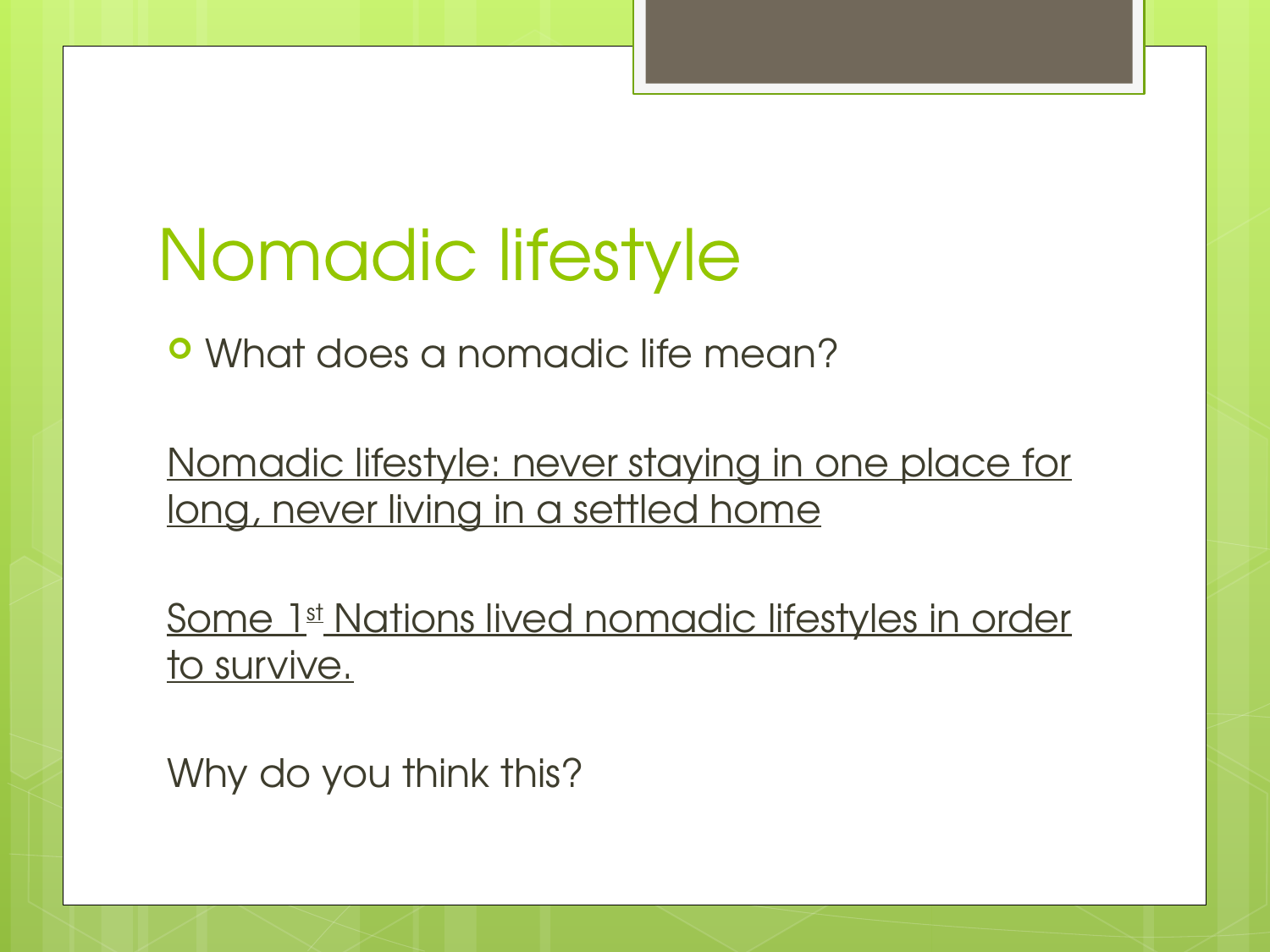

# Nomadic lifestyle
What does a nomadic life mean?

Nomadic lifestyle: never staying in one place for long, never living in a settled home

Some 1st Nations lived nomadic lifestyles in order to survive.

Why do you think this?